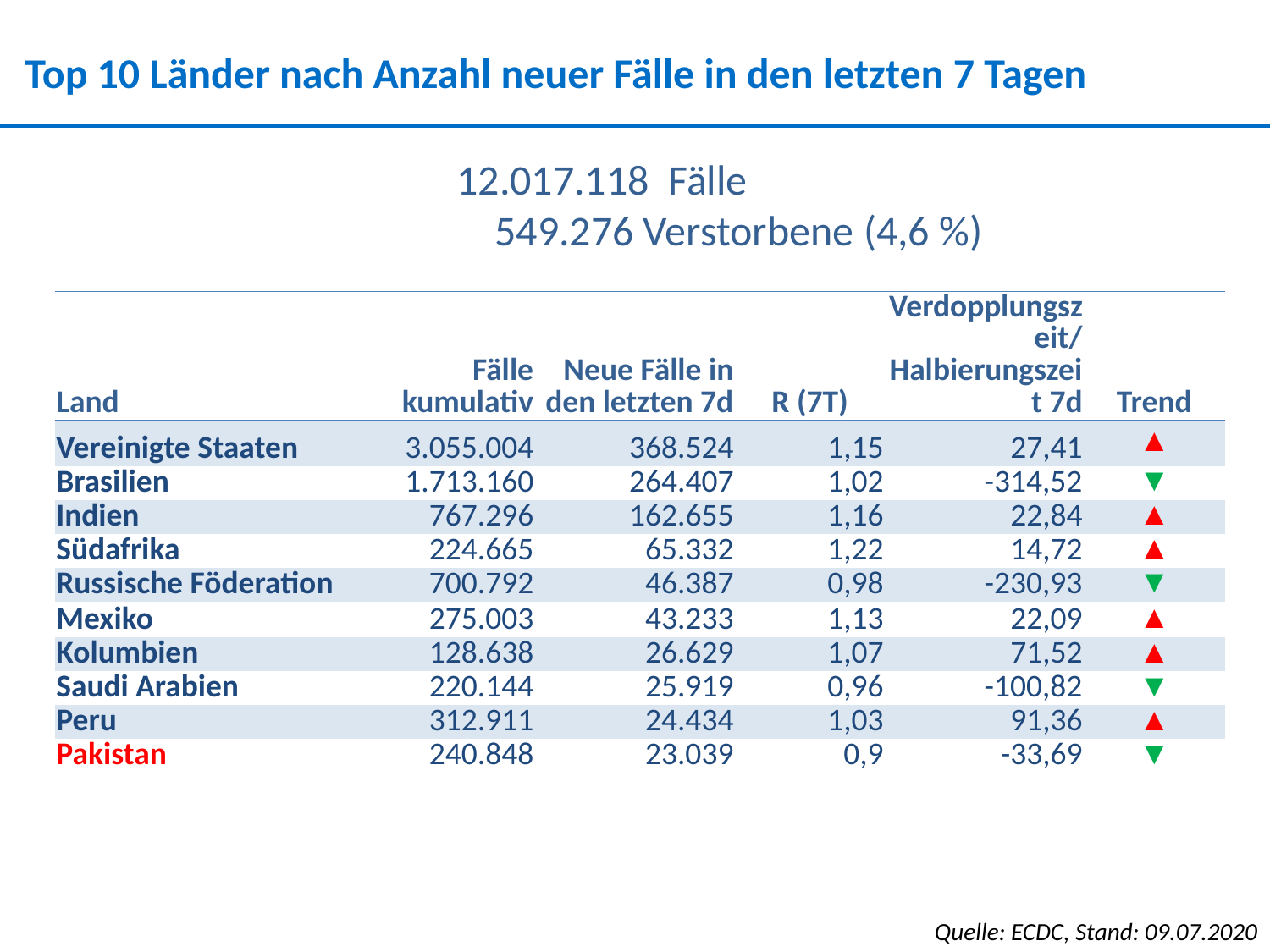

Top 10 Länder nach Anzahl neuer Fälle in den letzten 7 Tagen
12.017.118  Fälle
    549.276 Verstorbene (4,6 %)
| Land | Fälle kumulativ | Neue Fälle in den letzten 7d | R (7T) | Verdopplungszeit/Halbierungszeit 7d | Trend |
| --- | --- | --- | --- | --- | --- |
| Vereinigte Staaten | 3.055.004 | 368.524 | 1,15 | 27,41 | ▲ |
| Brasilien | 1.713.160 | 264.407 | 1,02 | -314,52 | ▼ |
| Indien | 767.296 | 162.655 | 1,16 | 22,84 | ▲ |
| Südafrika | 224.665 | 65.332 | 1,22 | 14,72 | ▲ |
| Russische Föderation | 700.792 | 46.387 | 0,98 | -230,93 | ▼ |
| Mexiko | 275.003 | 43.233 | 1,13 | 22,09 | ▲ |
| Kolumbien | 128.638 | 26.629 | 1,07 | 71,52 | ▲ |
| Saudi Arabien | 220.144 | 25.919 | 0,96 | -100,82 | ▼ |
| Peru | 312.911 | 24.434 | 1,03 | 91,36 | ▲ |
| Pakistan | 240.848 | 23.039 | 0,9 | -33,69 | ▼ |
Quelle: ECDC, Stand: 09.07.2020